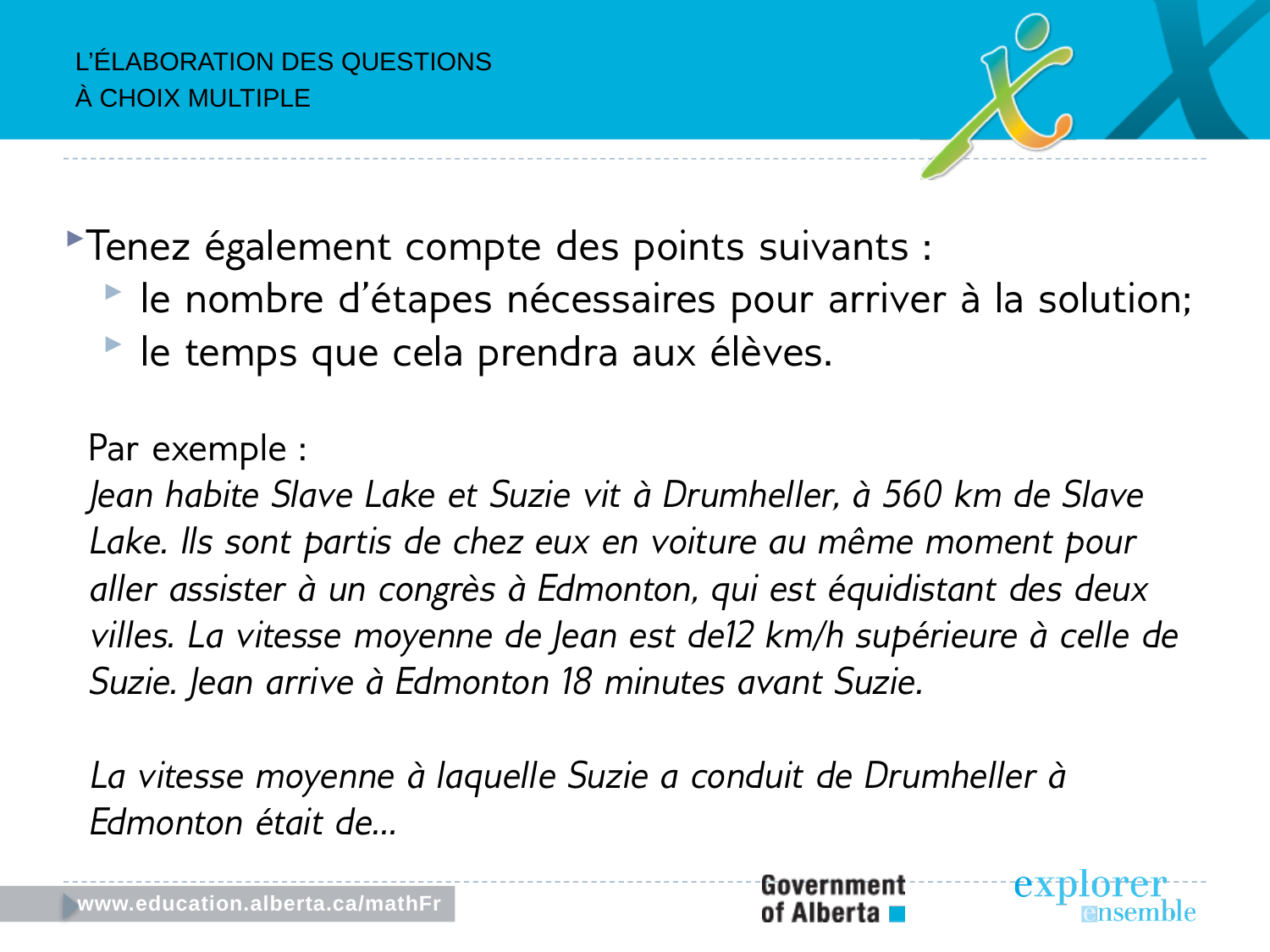

L’Élaboration des questions
à choix multiple
Tenez également compte des points suivants :
le nombre d’étapes nécessaires pour arriver à la solution;
le temps que cela prendra aux élèves.

Par exemple :
Jean habite Slave Lake et Suzie vit à Drumheller, à 560 km de Slave Lake. Ils sont partis de chez eux en voiture au même moment pour aller assister à un congrès à Edmonton, qui est équidistant des deux villes. La vitesse moyenne de Jean est de12 km/h supérieure à celle de Suzie. Jean arrive à Edmonton 18 minutes avant Suzie.

La vitesse moyenne à laquelle Suzie a conduit de Drumheller à Edmonton était de…